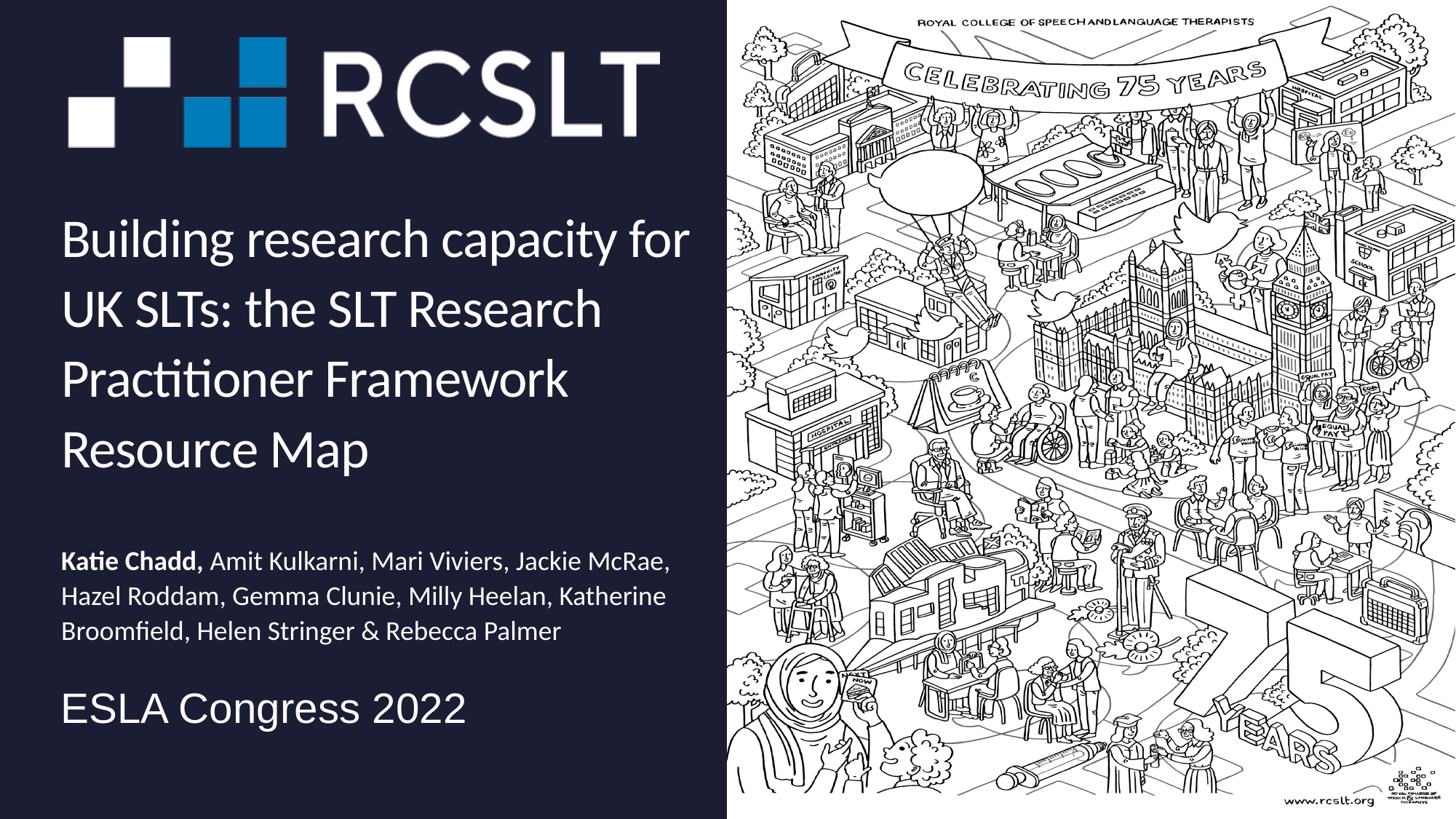

# Building research capacity for UK SLTs: the SLT Research Practitioner Framework Resource Map Katie Chadd, Amit Kulkarni, Mari Viviers, Jackie McRae, Hazel Roddam, Gemma Clunie, Milly Heelan, Katherine Broomfield, Helen Stringer & Rebecca Palmer
ESLA Congress 2022